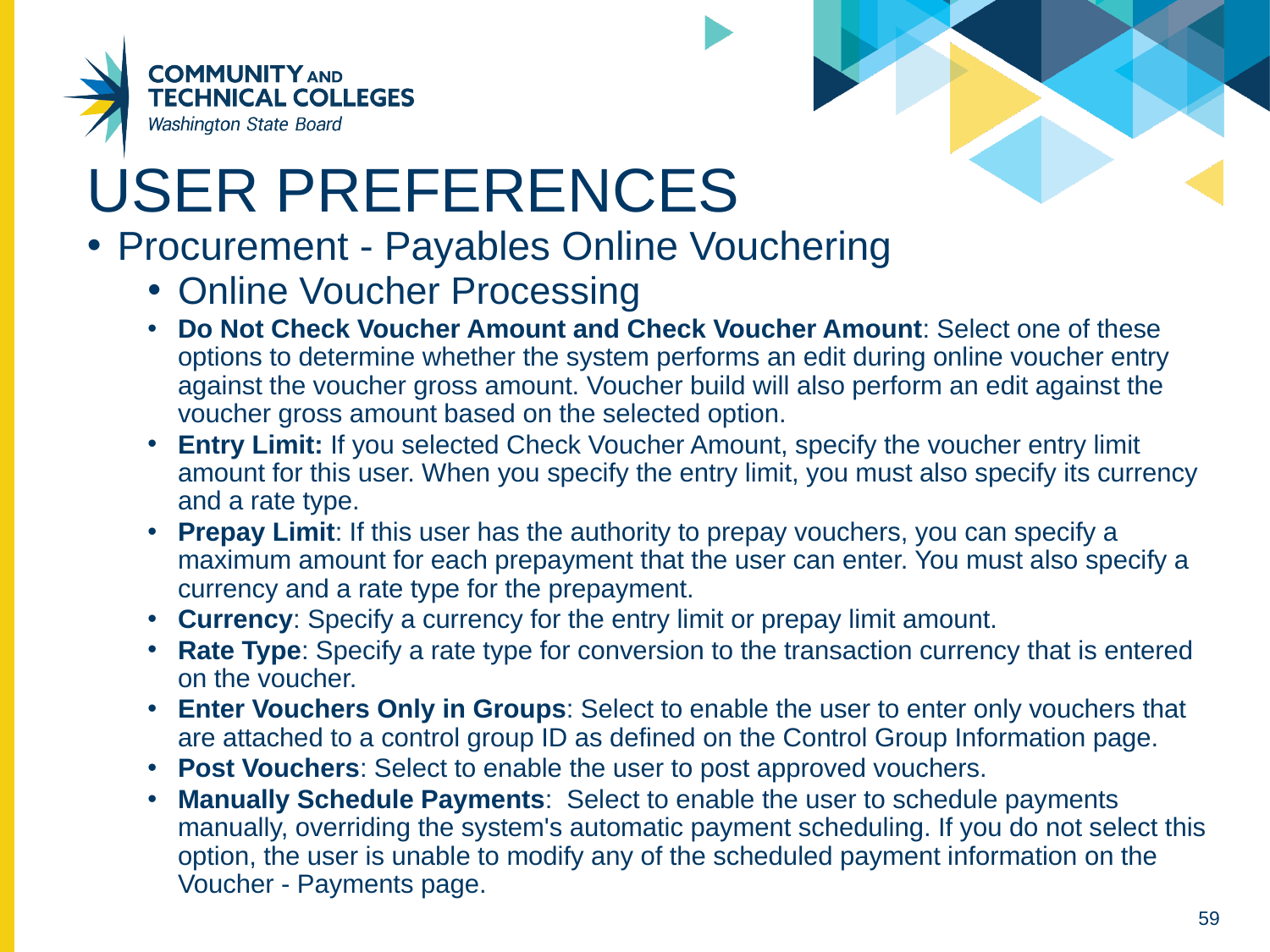

# User preferences
Procurement - Payables Online Vouchering
Online Voucher Processing
Do Not Check Voucher Amount and Check Voucher Amount: Select one of these options to determine whether the system performs an edit during online voucher entry against the voucher gross amount. Voucher build will also perform an edit against the voucher gross amount based on the selected option.
Entry Limit: If you selected Check Voucher Amount, specify the voucher entry limit amount for this user. When you specify the entry limit, you must also specify its currency and a rate type.
Prepay Limit: If this user has the authority to prepay vouchers, you can specify a maximum amount for each prepayment that the user can enter. You must also specify a currency and a rate type for the prepayment.
Currency: Specify a currency for the entry limit or prepay limit amount.
Rate Type: Specify a rate type for conversion to the transaction currency that is entered on the voucher.
Enter Vouchers Only in Groups: Select to enable the user to enter only vouchers that are attached to a control group ID as defined on the Control Group Information page.
Post Vouchers: Select to enable the user to post approved vouchers.
Manually Schedule Payments:  Select to enable the user to schedule payments manually, overriding the system's automatic payment scheduling. If you do not select this option, the user is unable to modify any of the scheduled payment information on the Voucher - Payments page.
59